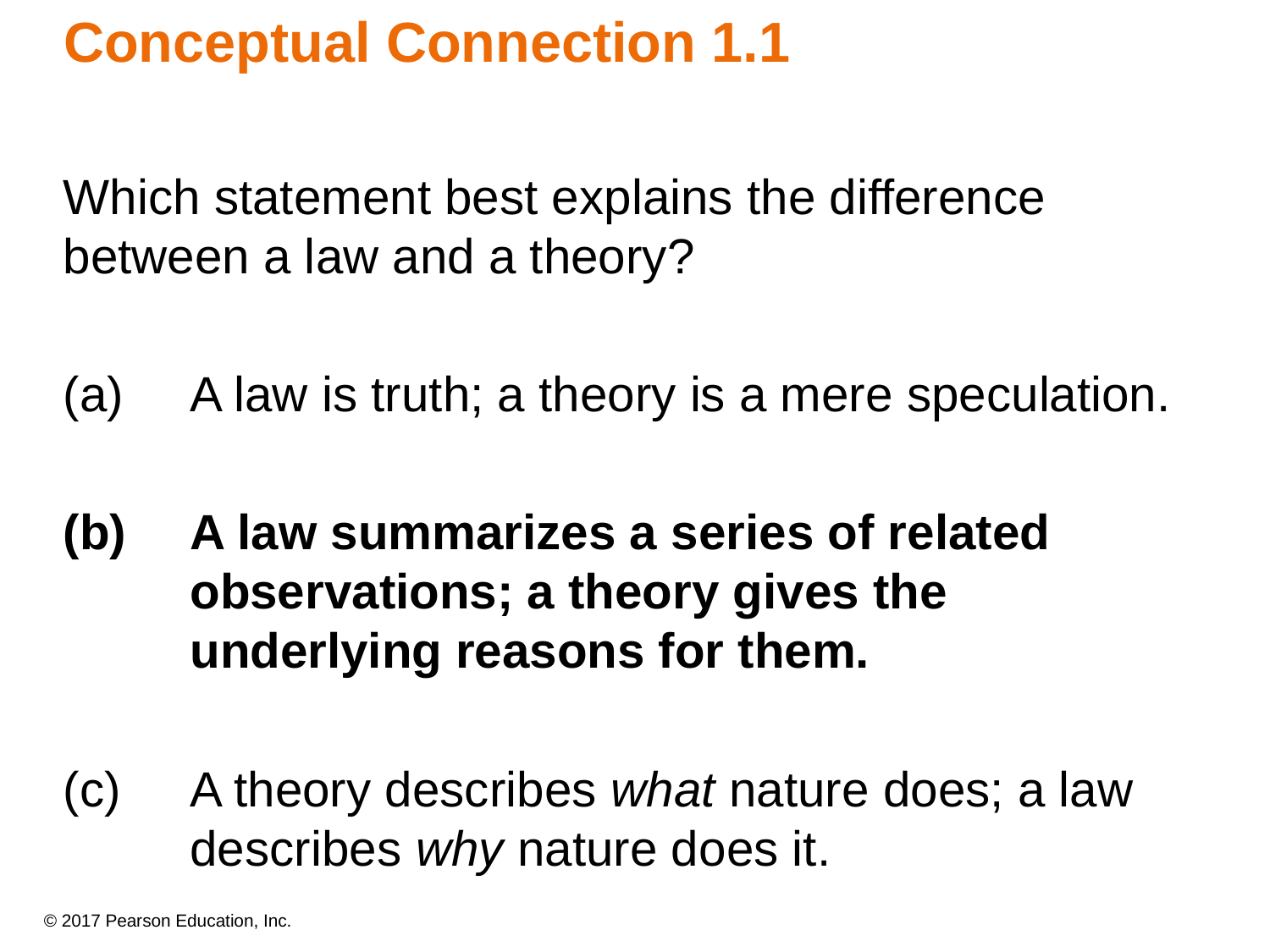

Conceptual Connection 1.1
Which statement best explains the difference between a law and a theory?

A law is truth; a theory is a mere speculation.

A law summarizes a series of related observations; a theory gives the underlying reasons for them.

A theory describes what nature does; a law describes why nature does it.